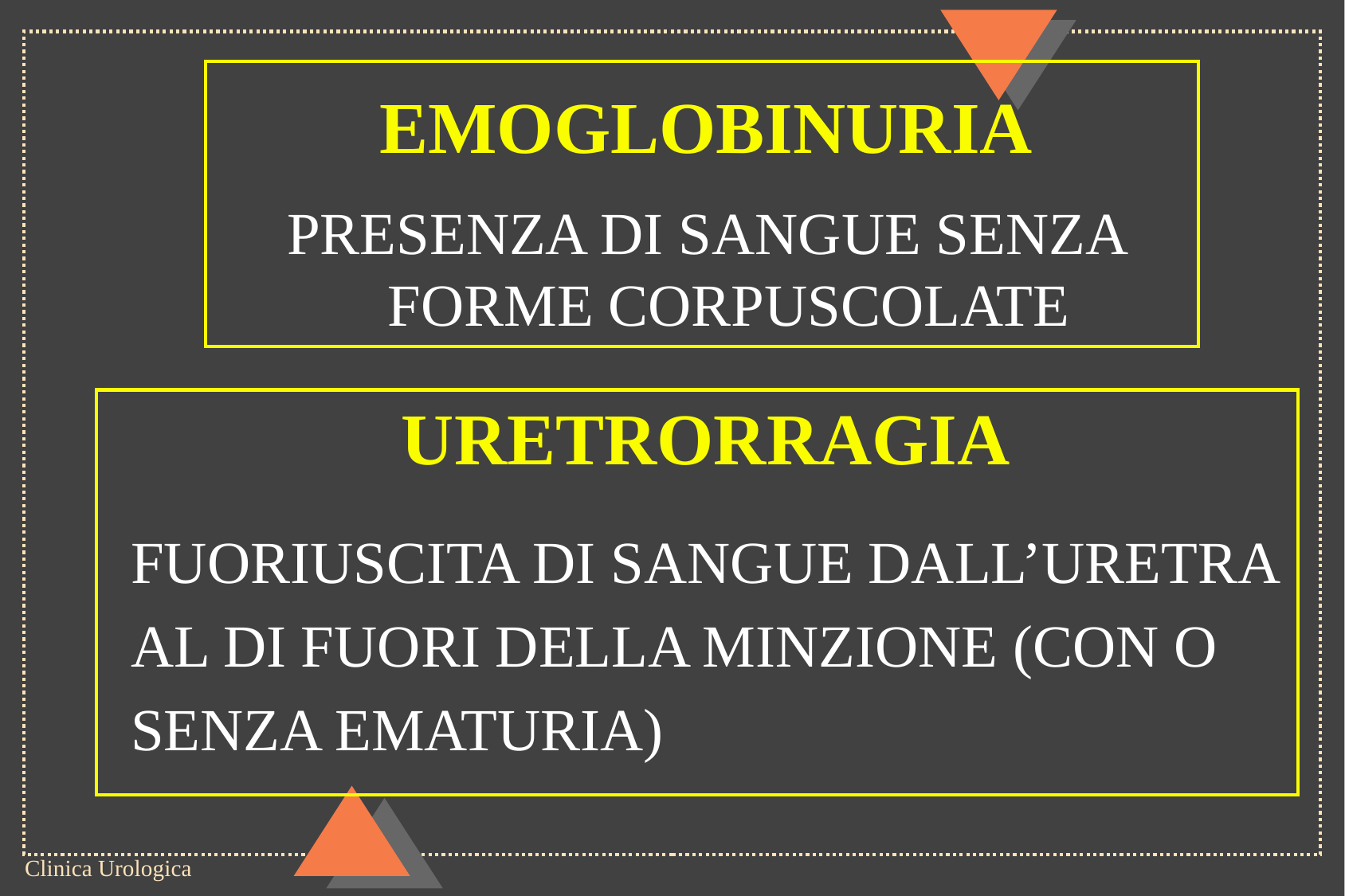

# EMOGLOBINURIA

PRESENZA DI SANGUE SENZA FORME CORPUSCOLATE
URETRORRAGIA

FUORIUSCITA DI SANGUE DALL’URETRA
AL DI FUORI DELLA MINZIONE (CON O
SENZA EMATURIA)